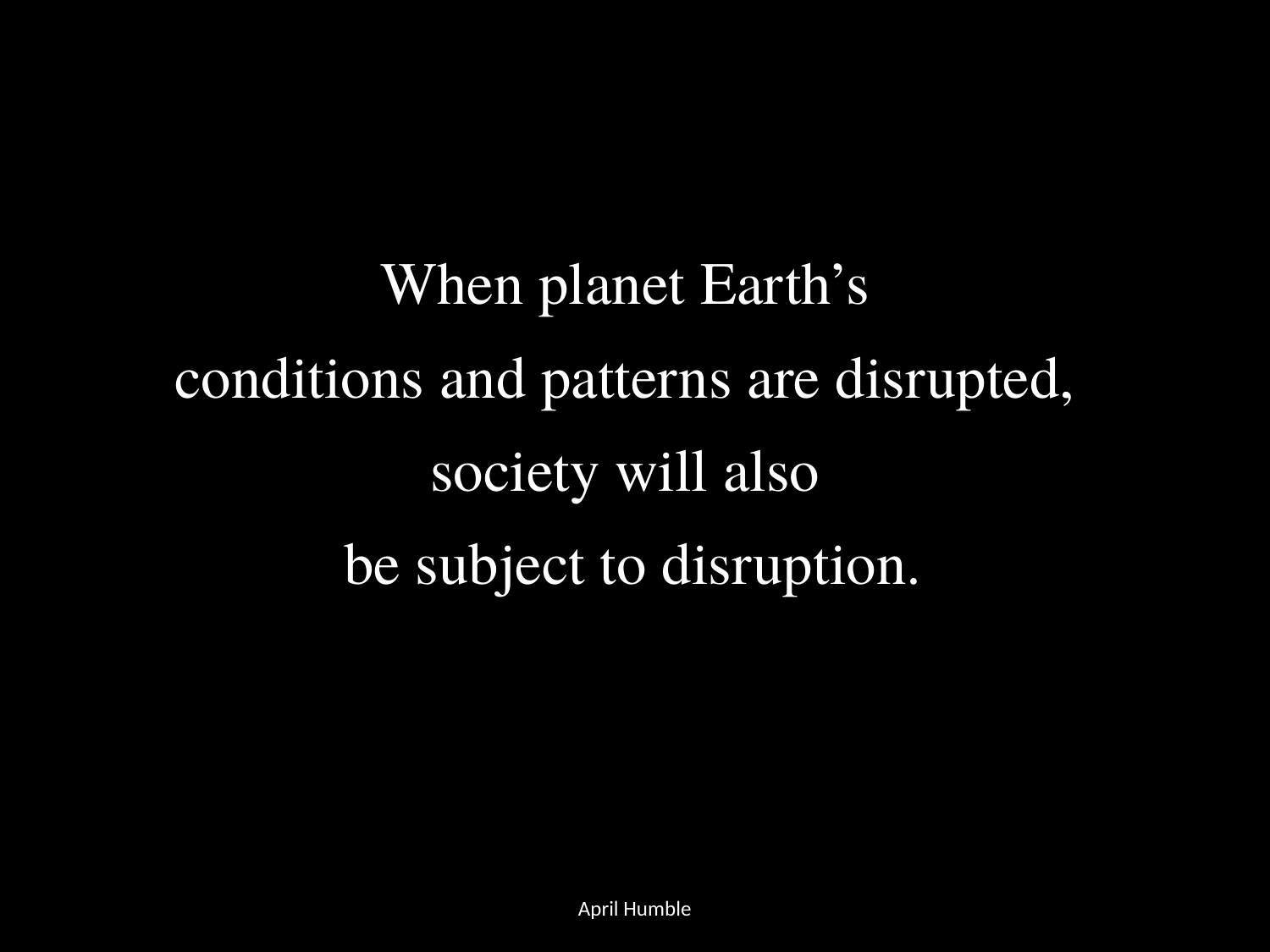

# When planet Earth’s conditions and patterns are disrupted, society will also be subject to disruption.
April Humble